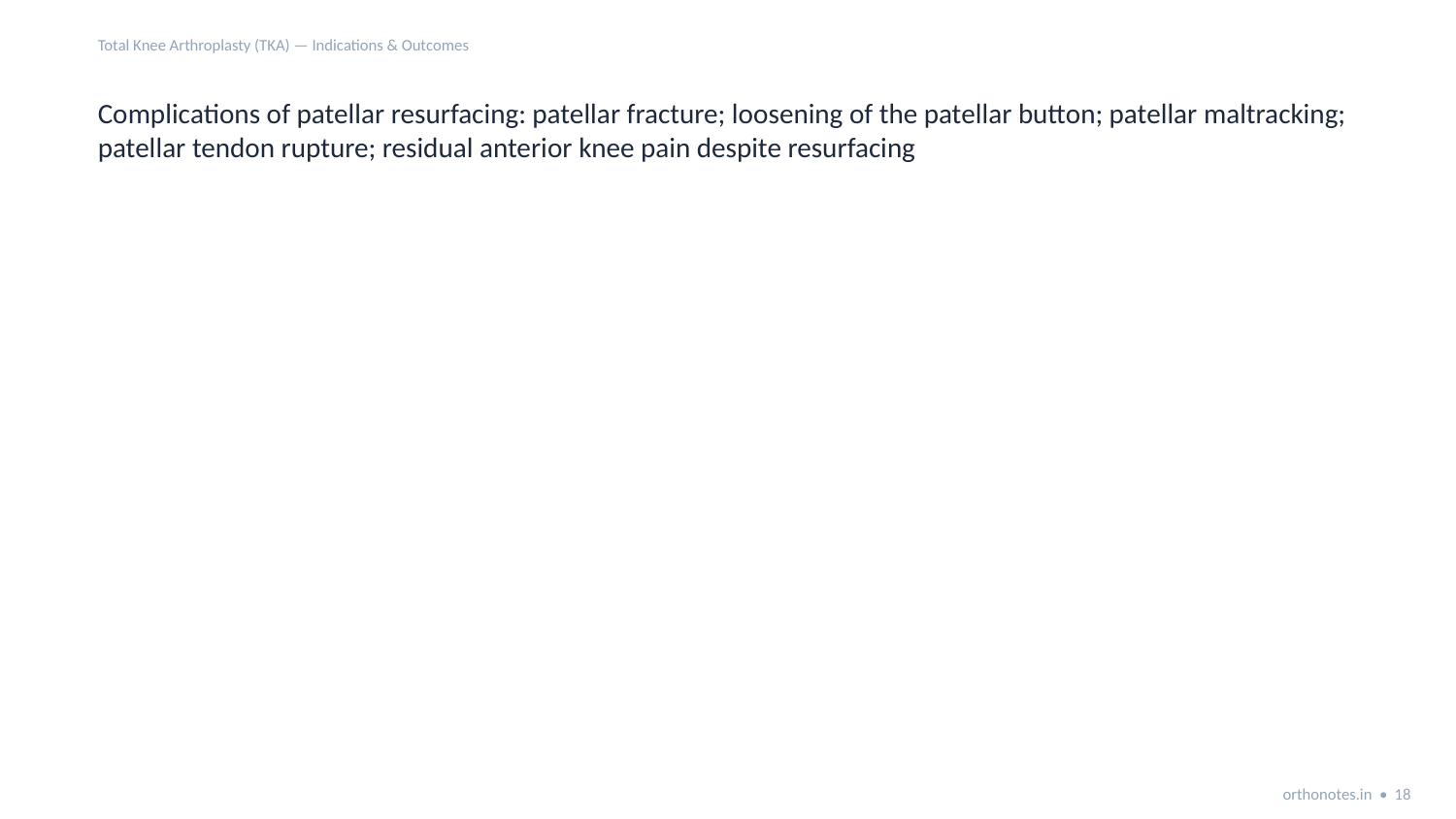

Total Knee Arthroplasty (TKA) — Indications & Outcomes
Complications of patellar resurfacing: patellar fracture; loosening of the patellar button; patellar maltracking; patellar tendon rupture; residual anterior knee pain despite resurfacing
orthonotes.in  •  18